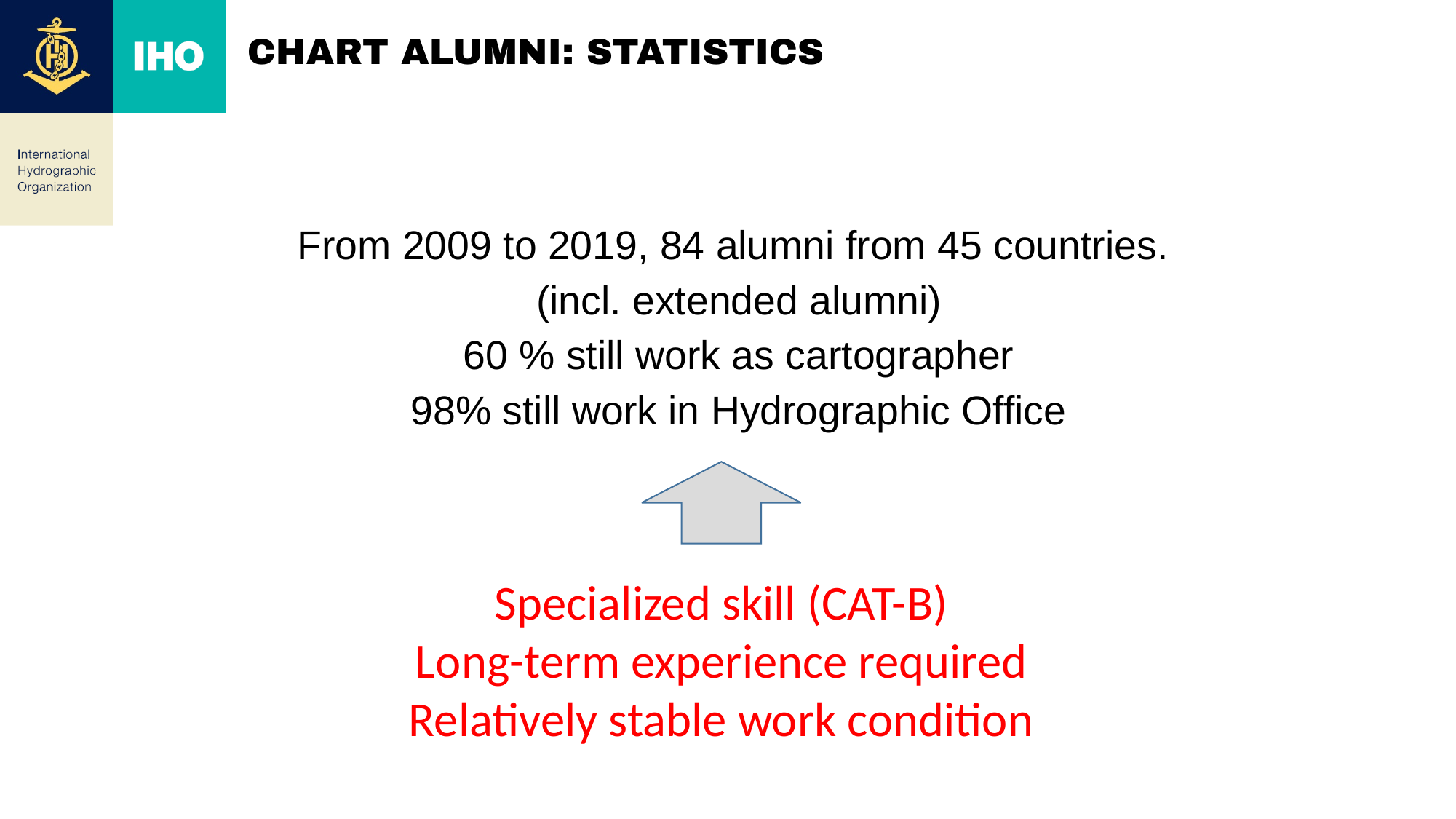

# CHART Alumni: statistics

From 2009 to 2019, 84 alumni from 45 countries.
(incl. extended alumni)
60 % still work as cartographer
98% still work in Hydrographic Office

Specialized skill (CAT-B)
Long-term experience required
Relatively stable work condition